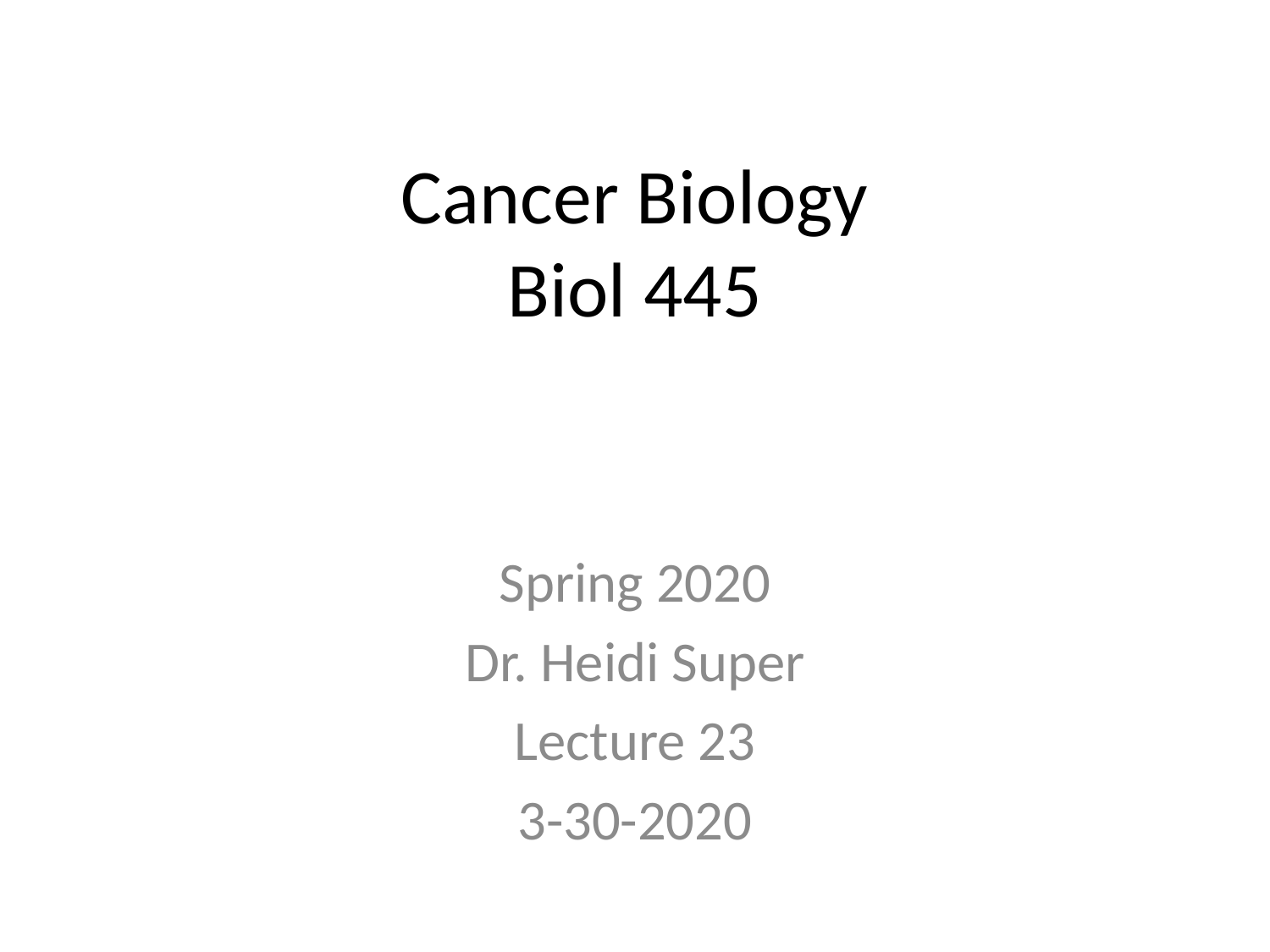

# Cancer Biology Biol 445
Spring 2020
Dr. Heidi Super
Lecture 23
3-30-2020